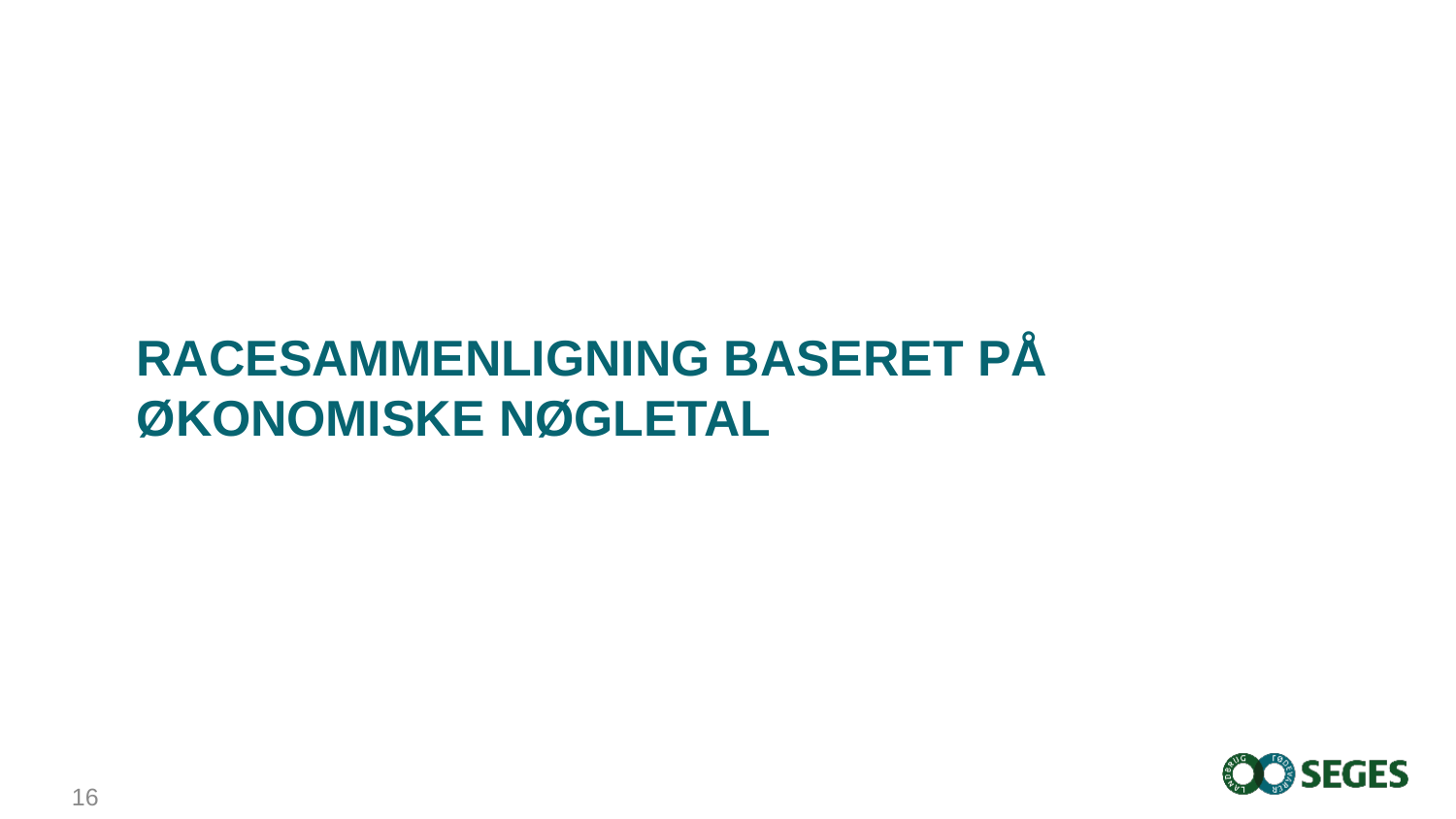

# Racesammenligning Baseret på økonomiske nøgletal
16